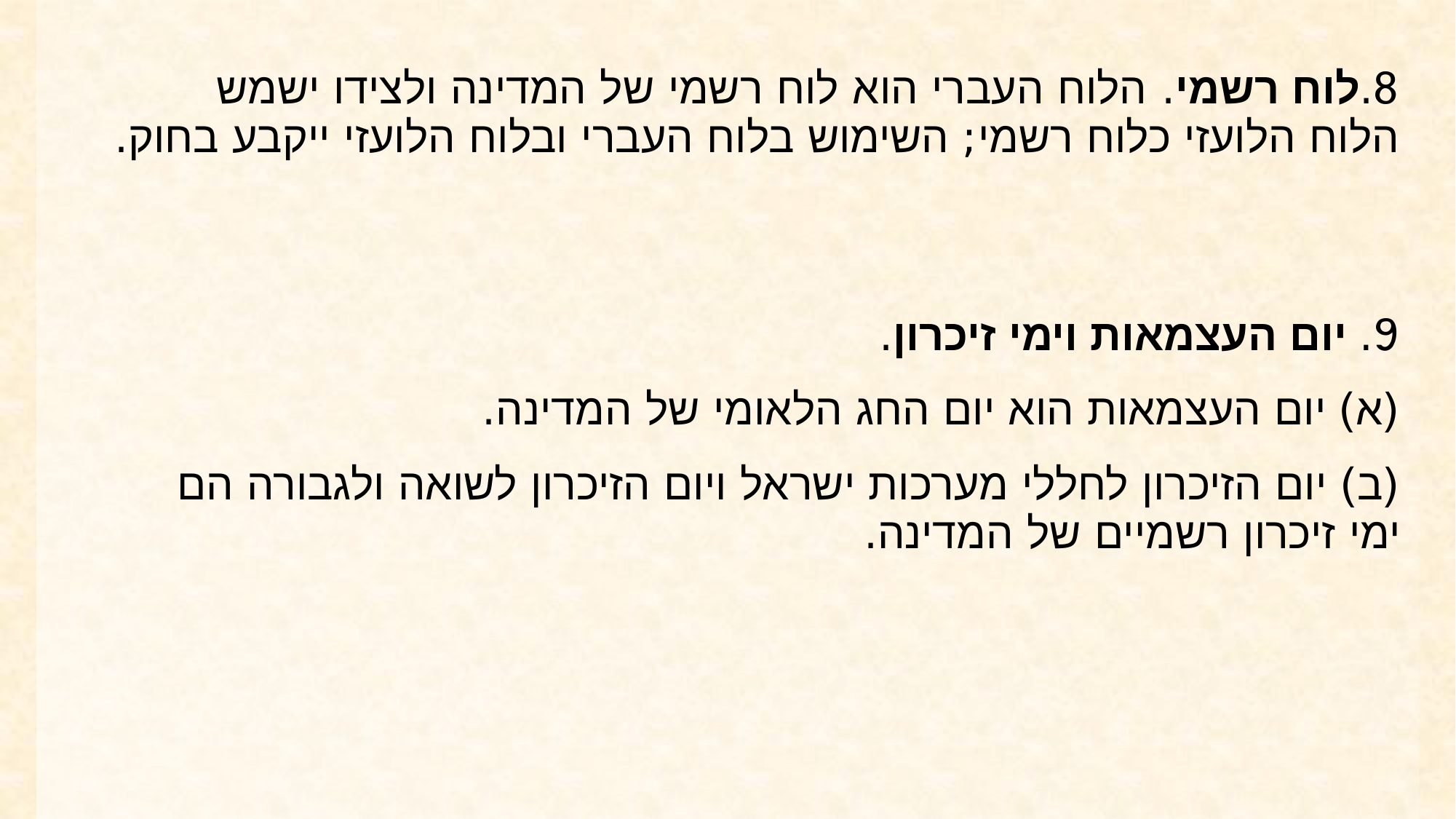

8.לוח רשמי. הלוח העברי הוא לוח רשמי של המדינה ולצידו ישמש הלוח הלועזי כלוח רשמי; השימוש בלוח העברי ובלוח הלועזי ייקבע בחוק.

9. יום העצמאות וימי זיכרון.
(א) יום העצמאות הוא יום החג הלאומי של המדינה.
(ב) יום הזיכרון לחללי מערכות ישראל ויום הזיכרון לשואה ולגבורה הם ימי זיכרון רשמיים של המדינה.